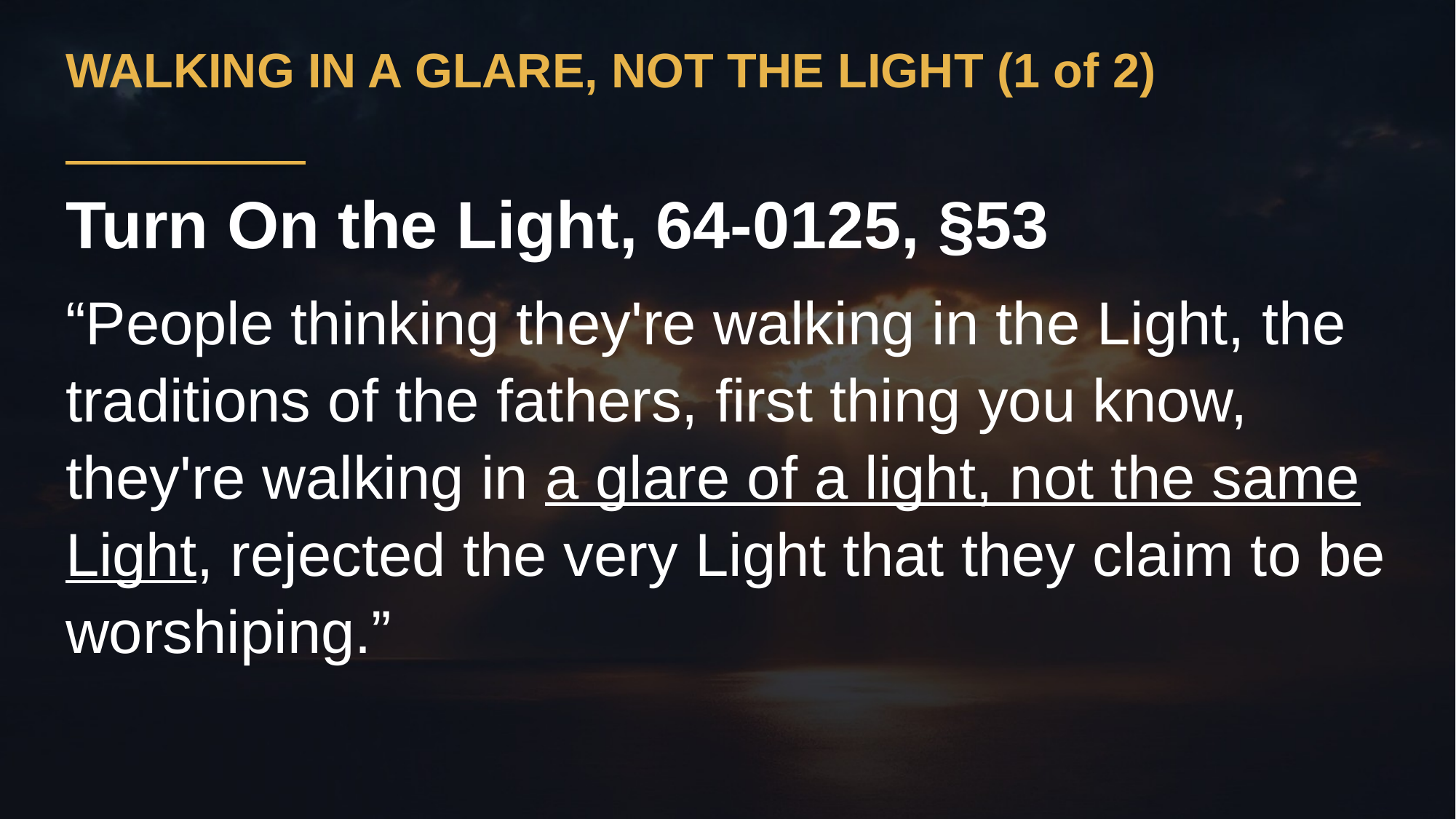

WALKING IN A GLARE, NOT THE LIGHT (1 of 2)
Turn On the Light, 64-0125, §53
“People thinking they're walking in the Light, the traditions of the fathers, first thing you know, they're walking in a glare of a light, not the same Light, rejected the very Light that they claim to be worshiping.”